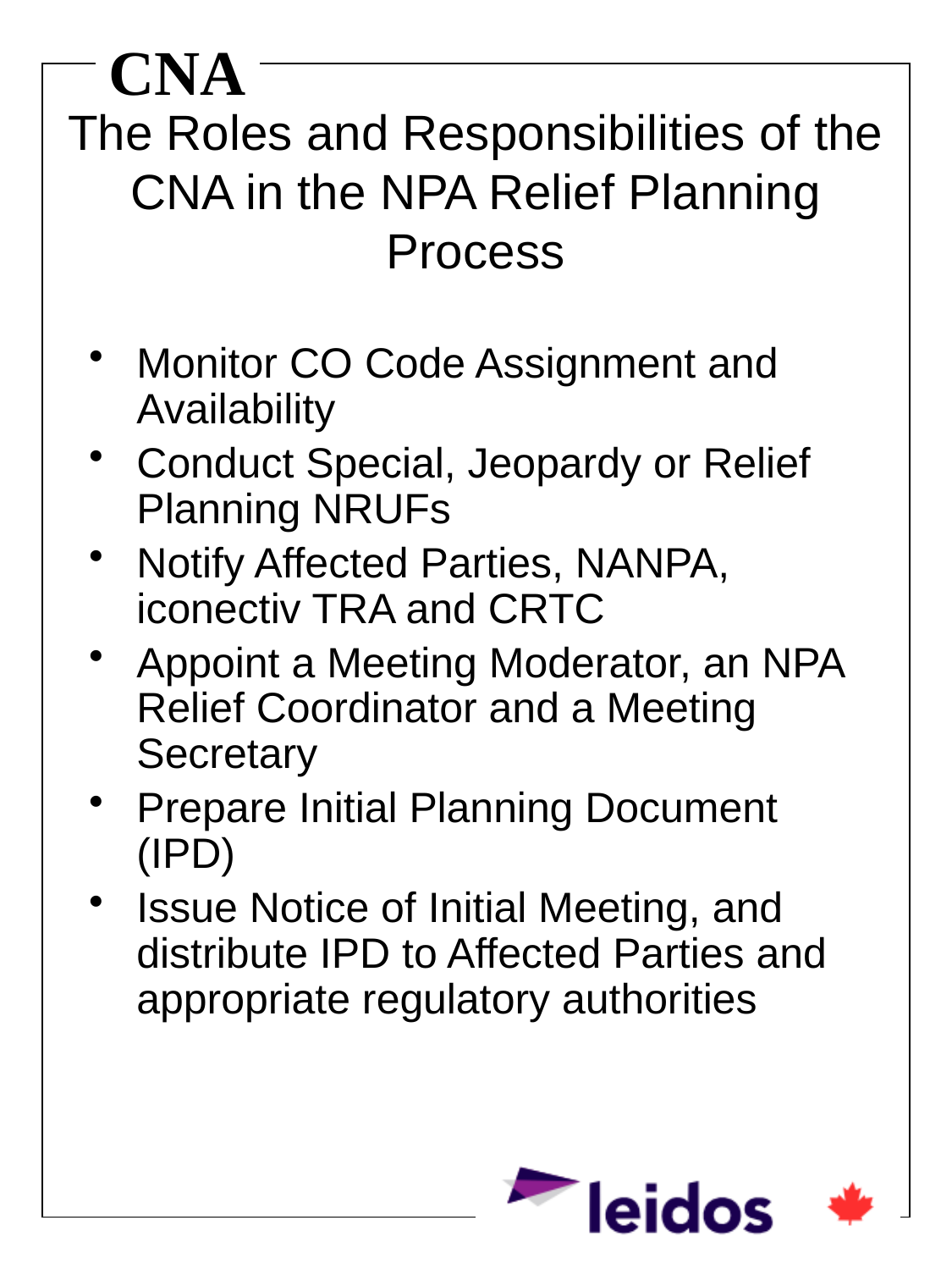

# The Roles and Responsibilities of the CNA in the NPA Relief Planning Process
Monitor CO Code Assignment and Availability
Conduct Special, Jeopardy or Relief Planning NRUFs
Notify Affected Parties, NANPA, iconectiv TRA and CRTC
Appoint a Meeting Moderator, an NPA Relief Coordinator and a Meeting Secretary
Prepare Initial Planning Document (IPD)
Issue Notice of Initial Meeting, and distribute IPD to Affected Parties and appropriate regulatory authorities